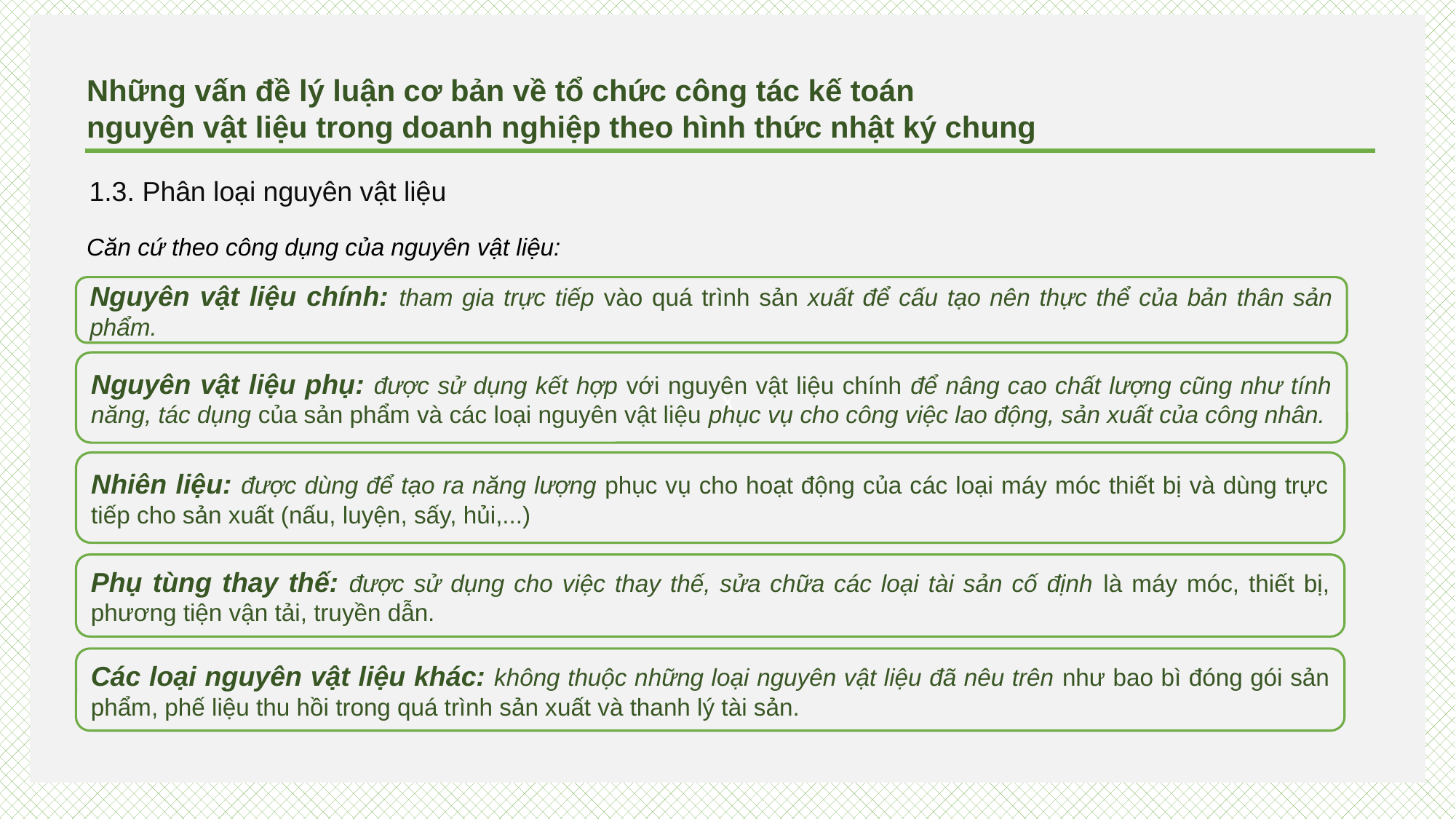

x
Những vấn đề lý luận cơ bản về tổ chức công tác kế toán
nguyên vật liệu trong doanh nghiệp theo hình thức nhật ký chung
1.3. Phân loại nguyên vật liệu
Căn cứ theo công dụng của nguyên vật liệu:
Nguyên vật liệu chính: tham gia trực tiếp vào quá trình sản xuất để cấu tạo nên thực thể của bản thân sản phẩm.
Nguyên vật liệu phụ: được sử dụng kết hợp với nguyên vật liệu chính để nâng cao chất lượng cũng như tính năng, tác dụng của sản phẩm và các loại nguyên vật liệu phục vụ cho công việc lao động, sản xuất của công nhân.
Nhiên liệu: được dùng để tạo ra năng lượng phục vụ cho hoạt động của các loại máy móc thiết bị và dùng trực tiếp cho sản xuất (nấu, luyện, sấy, hủi,...)
Phụ tùng thay thế: được sử dụng cho việc thay thế, sửa chữa các loại tài sản cố định là máy móc, thiết bị, phương tiện vận tải, truyền dẫn.
Các loại nguyên vật liệu khác: không thuộc những loại nguyên vật liệu đã nêu trên như bao bì đóng gói sản phẩm, phế liệu thu hồi trong quá trình sản xuất và thanh lý tài sản.